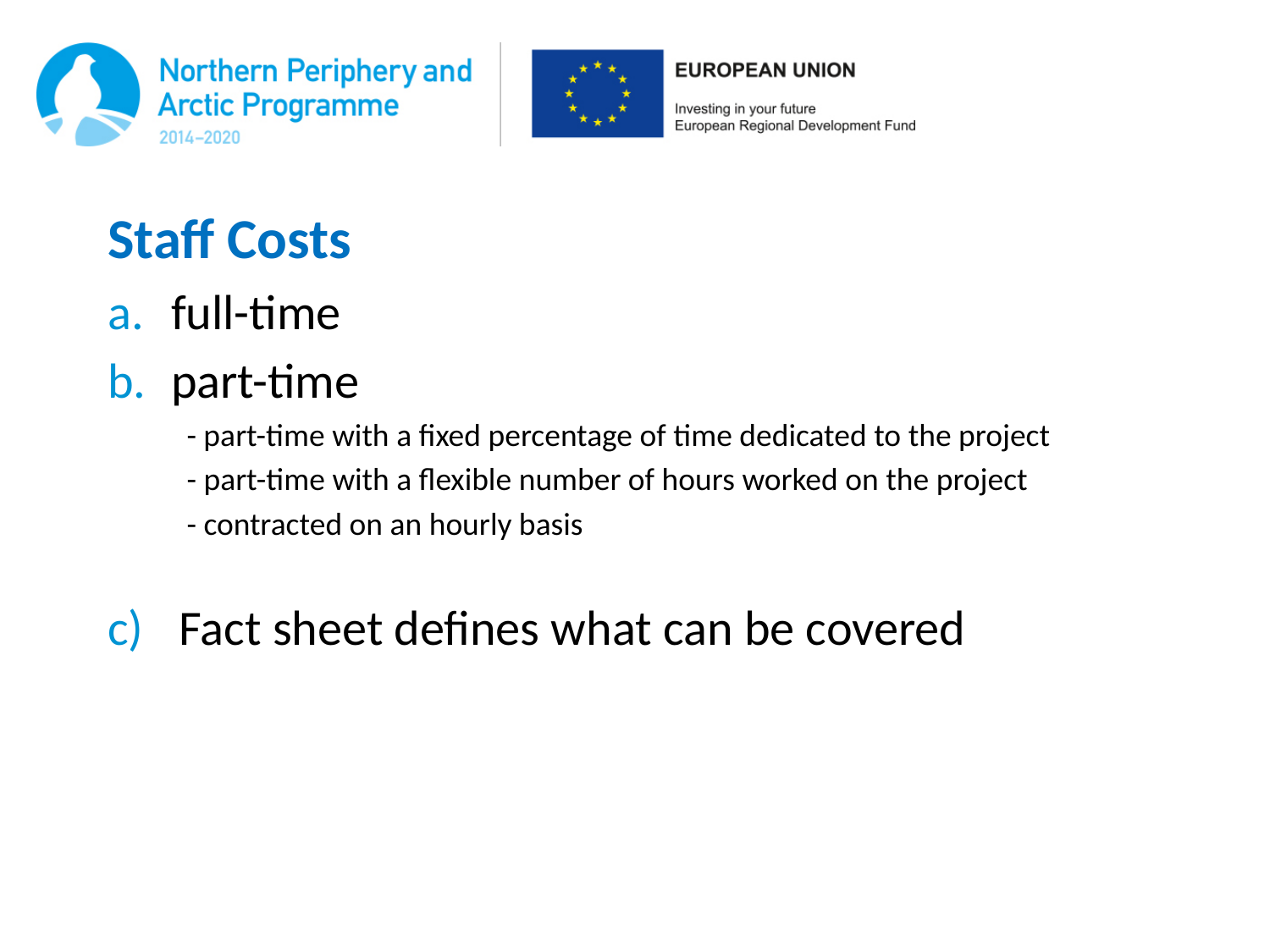

Staff Costs
full-time
part-time
           - part-time with a fixed percentage of time dedicated to the project
           - part-time with a flexible number of hours worked on the project
           - contracted on an hourly basis

Fact sheet defines what can be covered
#